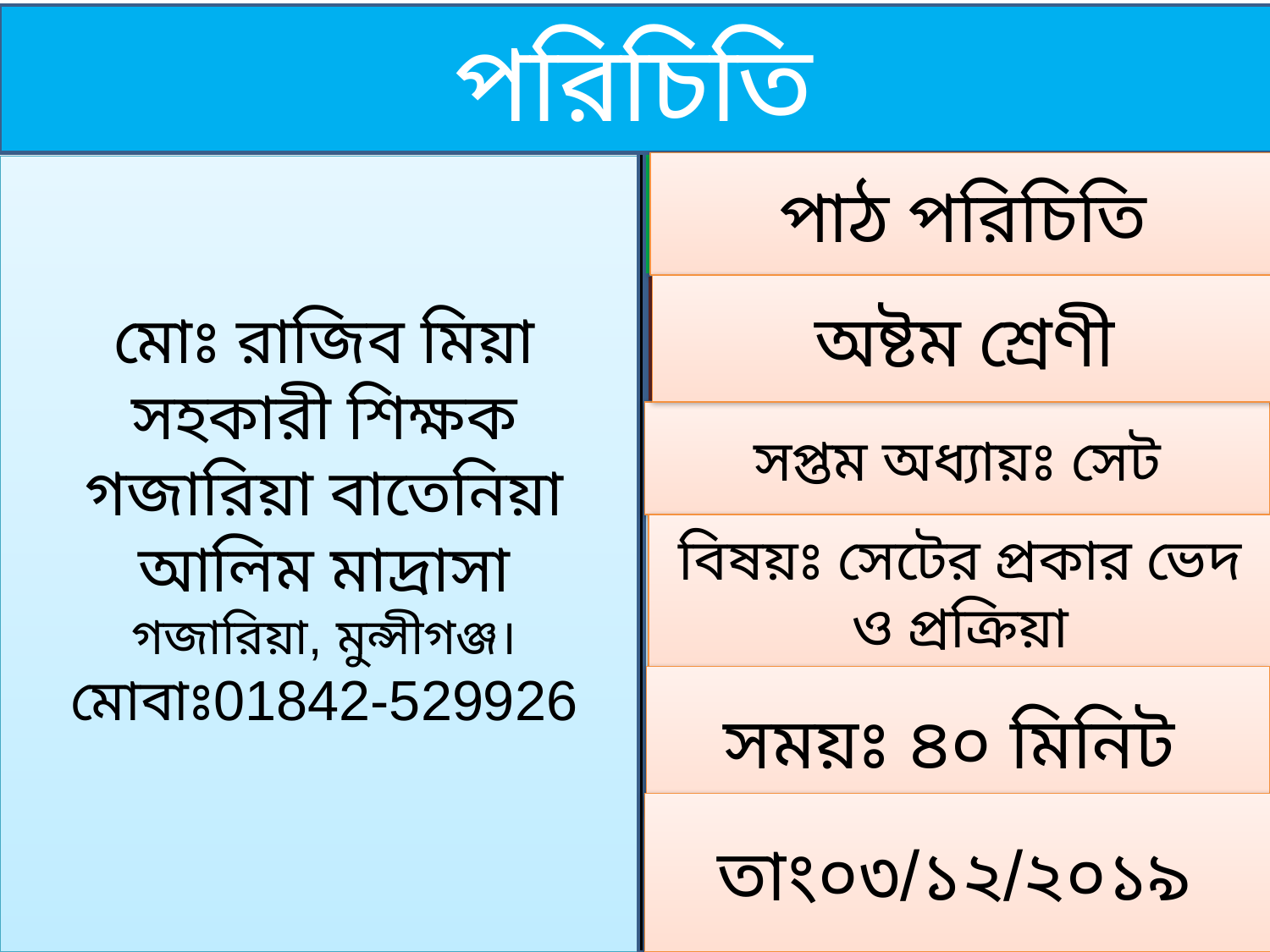

পরিচিতি

পাঠ পরিচিতি
পাঠ পরিচিতি
মোঃ রাজিব মিয়া
সহকারী শিক্ষক
গজারিয়া বাতেনিয়া আলিম মাদ্রাসা
গজারিয়া, মুন্সীগঞ্জ।
মোবাঃ01842-529926

অষ্টম শ্রেণী
অষ্টম শ্রেণী
সপ্তম অধ্যায়ঃ সেট
বিষয়ঃ সেটের প্রকার ভেদ ও প্রক্রিয়া
সময়ঃ ৪০ মিনিট
তাং০৩/১২/২০১৯